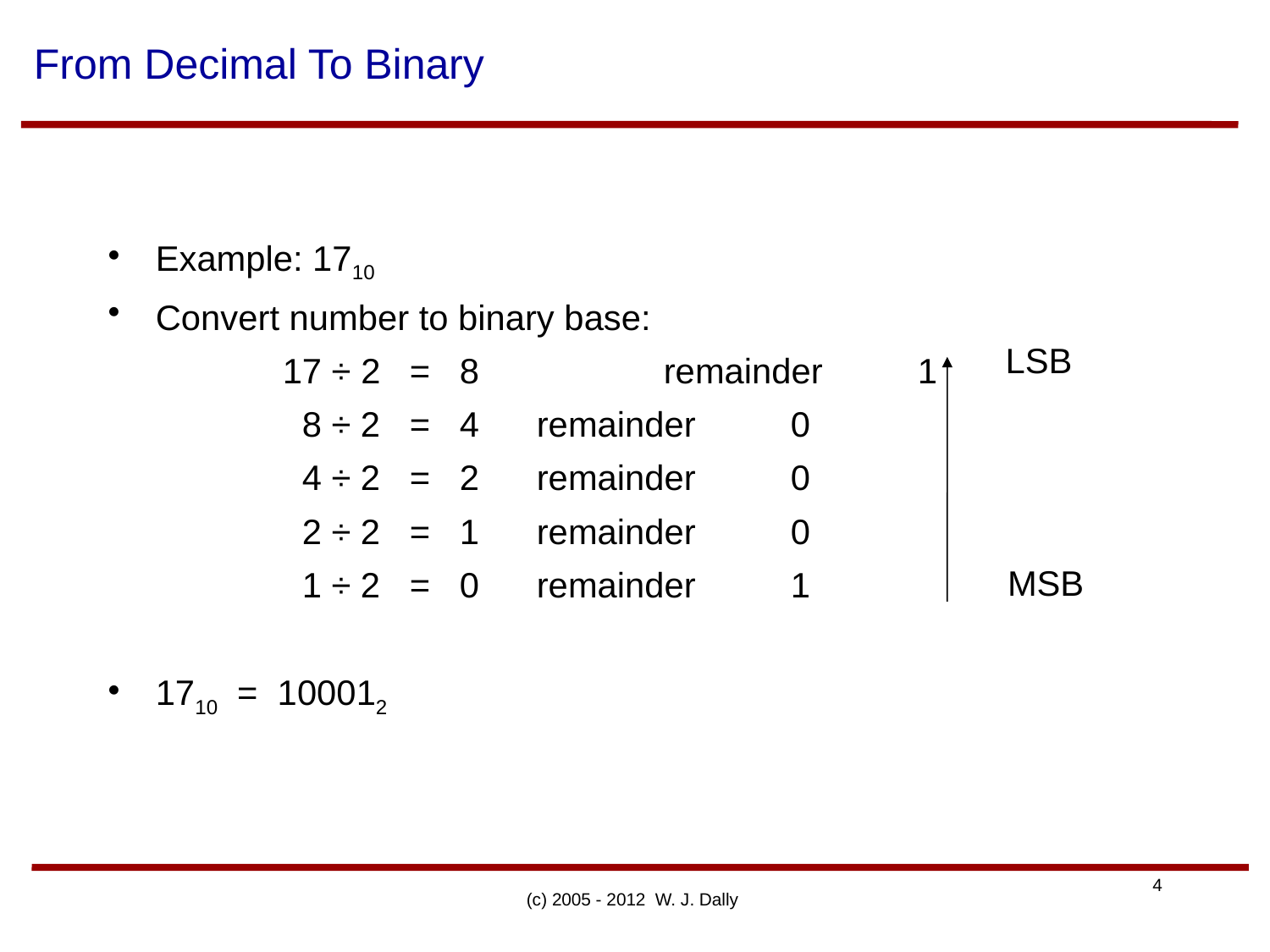

# From Decimal To Binary
Example: 1710
Convert number to binary base:
		17 ÷ 2   =   8		remainder 	1
		  8 ÷ 2   =   4	remainder 	0
		  4 ÷ 2   =   2	remainder 	0
		  2 ÷ 2   =   1	remainder 	0
		  1 ÷ 2   =   0	remainder 	1

1710  =  100012

LSB

MSB
(c) 2005 - 2012  W. J. Dally